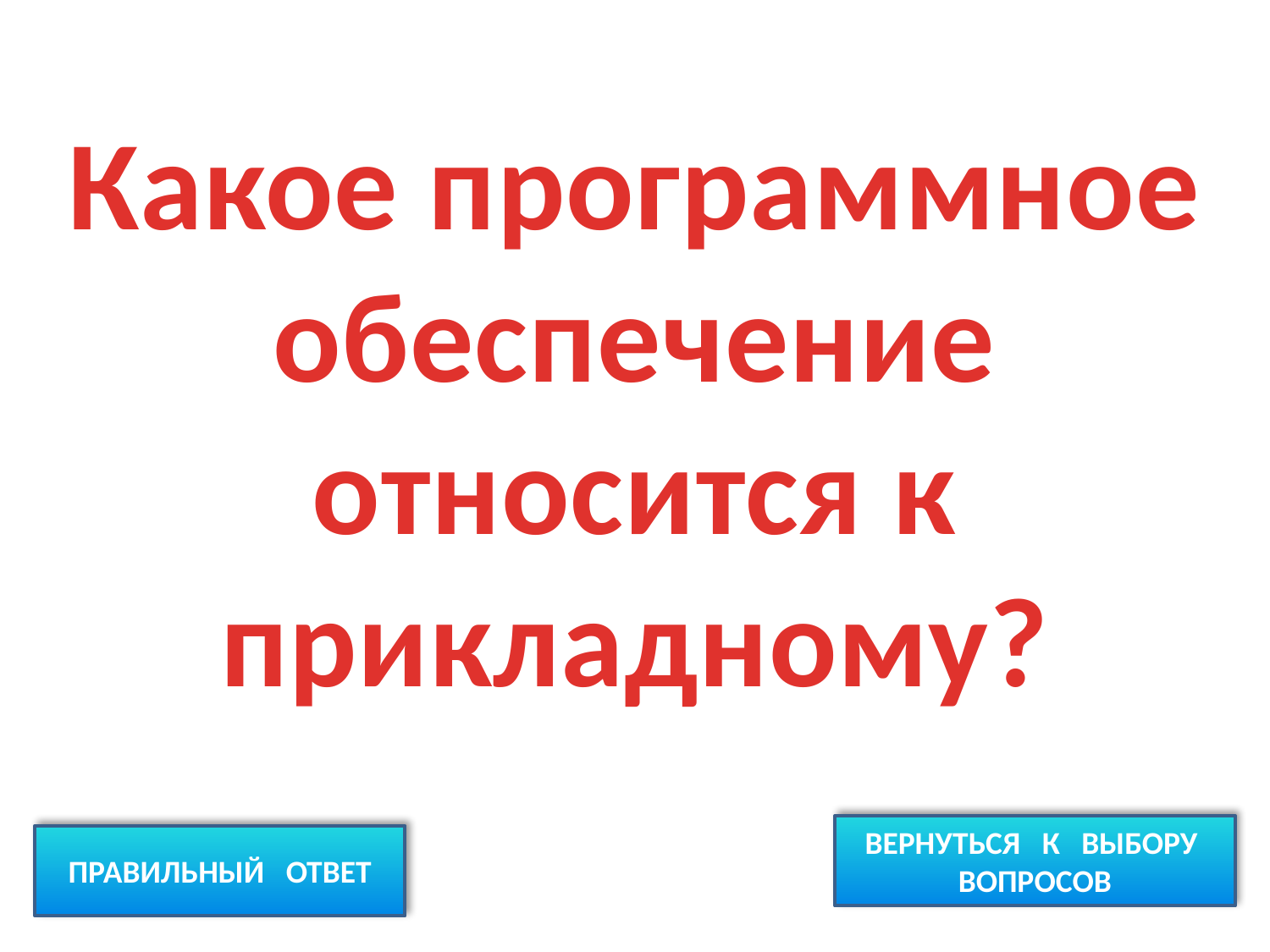

Какое программное обеспечение относится к прикладному?
ВЕРНУТЬСЯ   К   ВЫБОРУ  ВОПРОСОВ
ПРАВИЛЬНЫЙ   ОТВЕТ